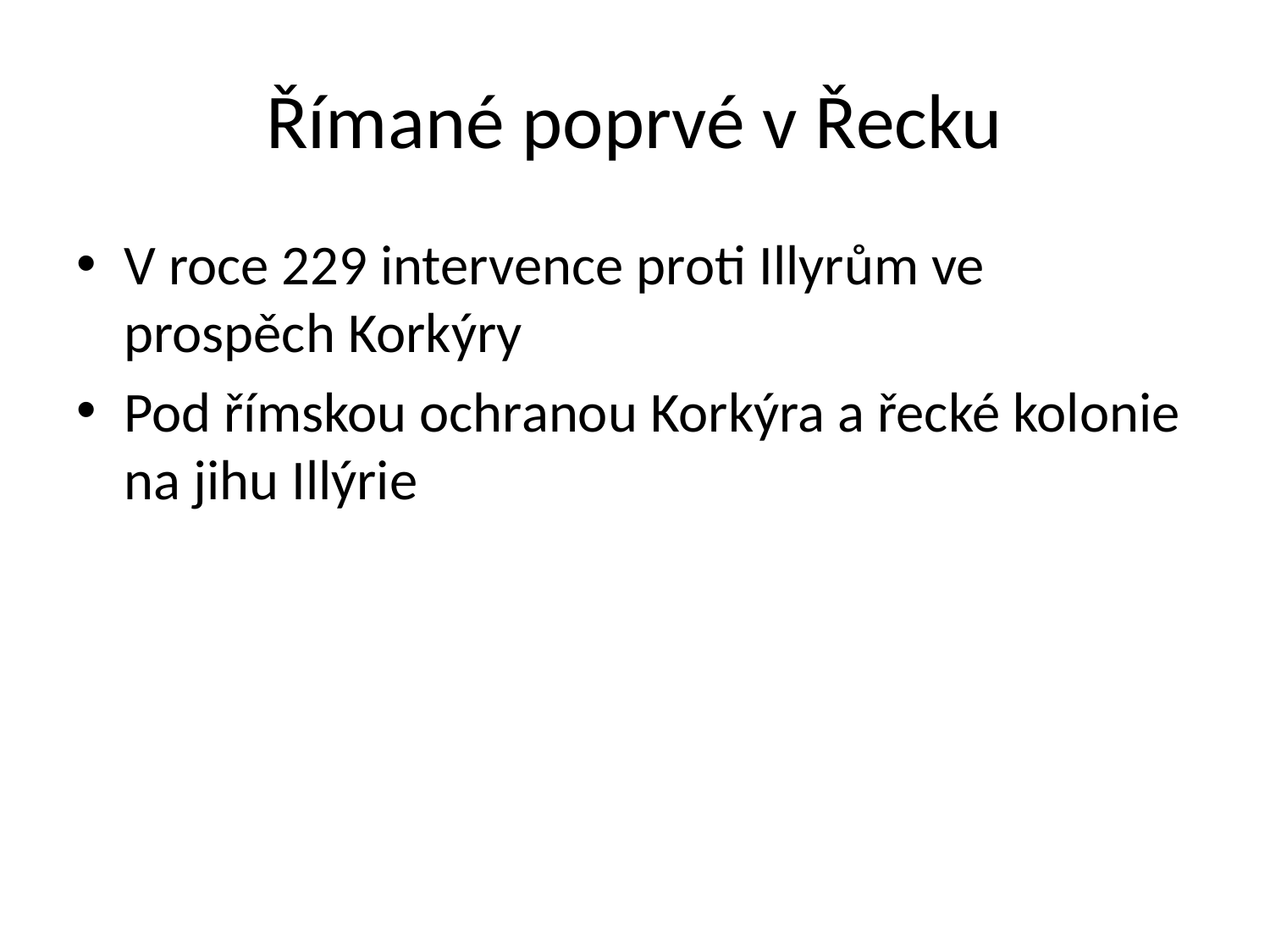

# Římané poprvé v Řecku
V roce 229 intervence proti Illyrům ve prospěch Korkýry
Pod římskou ochranou Korkýra a řecké kolonie na jihu Illýrie